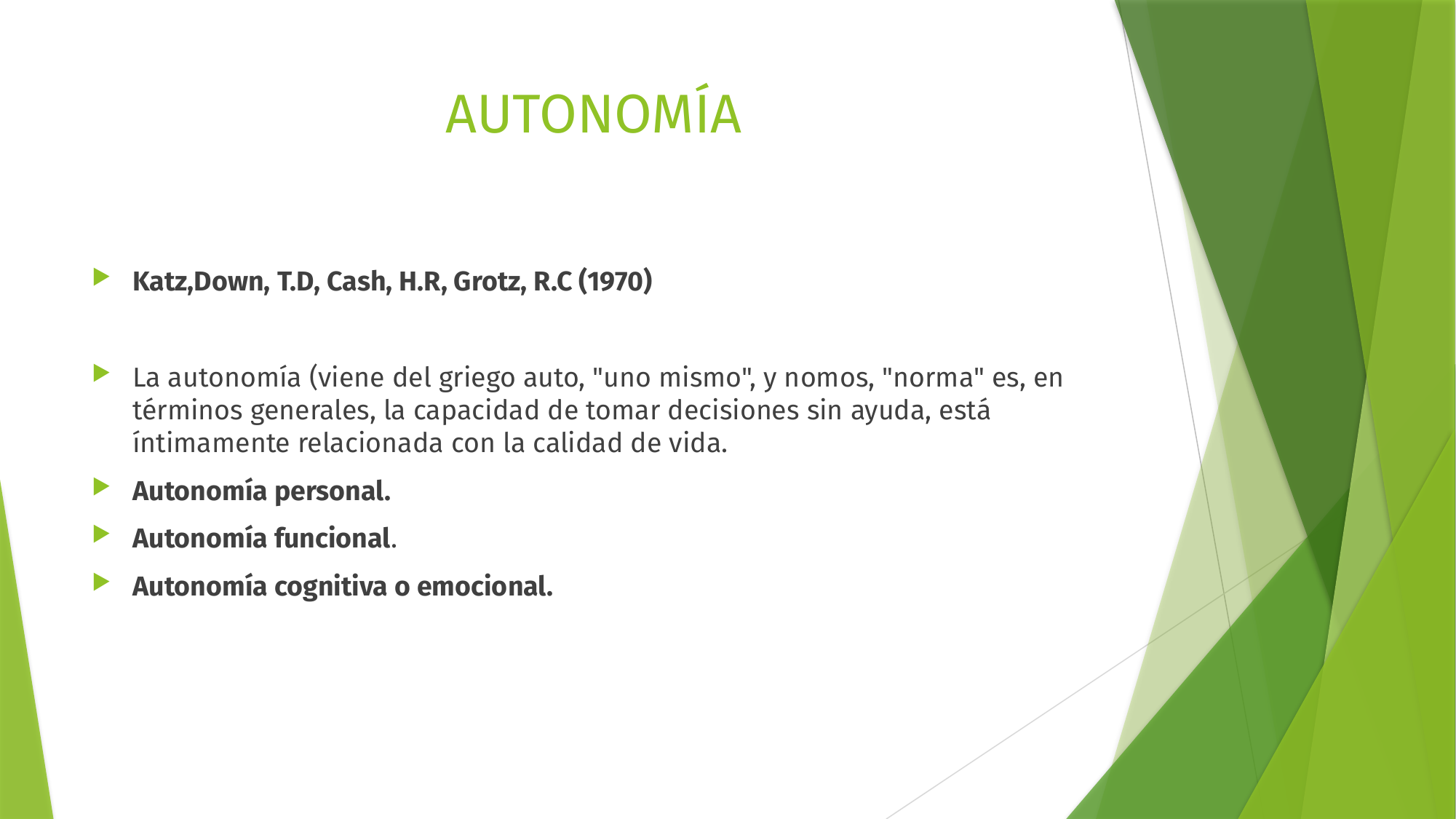

# AUTONOMÍA
Katz,Down, T.D, Cash, H.R, Grotz, R.C (1970)

La autonomía (viene del griego auto, "uno mismo", y nomos, "norma" es, en términos generales, la capacidad de tomar decisiones sin ayuda, está íntimamente relacionada con la calidad de vida.
Autonomía personal.
Autonomía funcional.
Autonomía cognitiva o emocional.